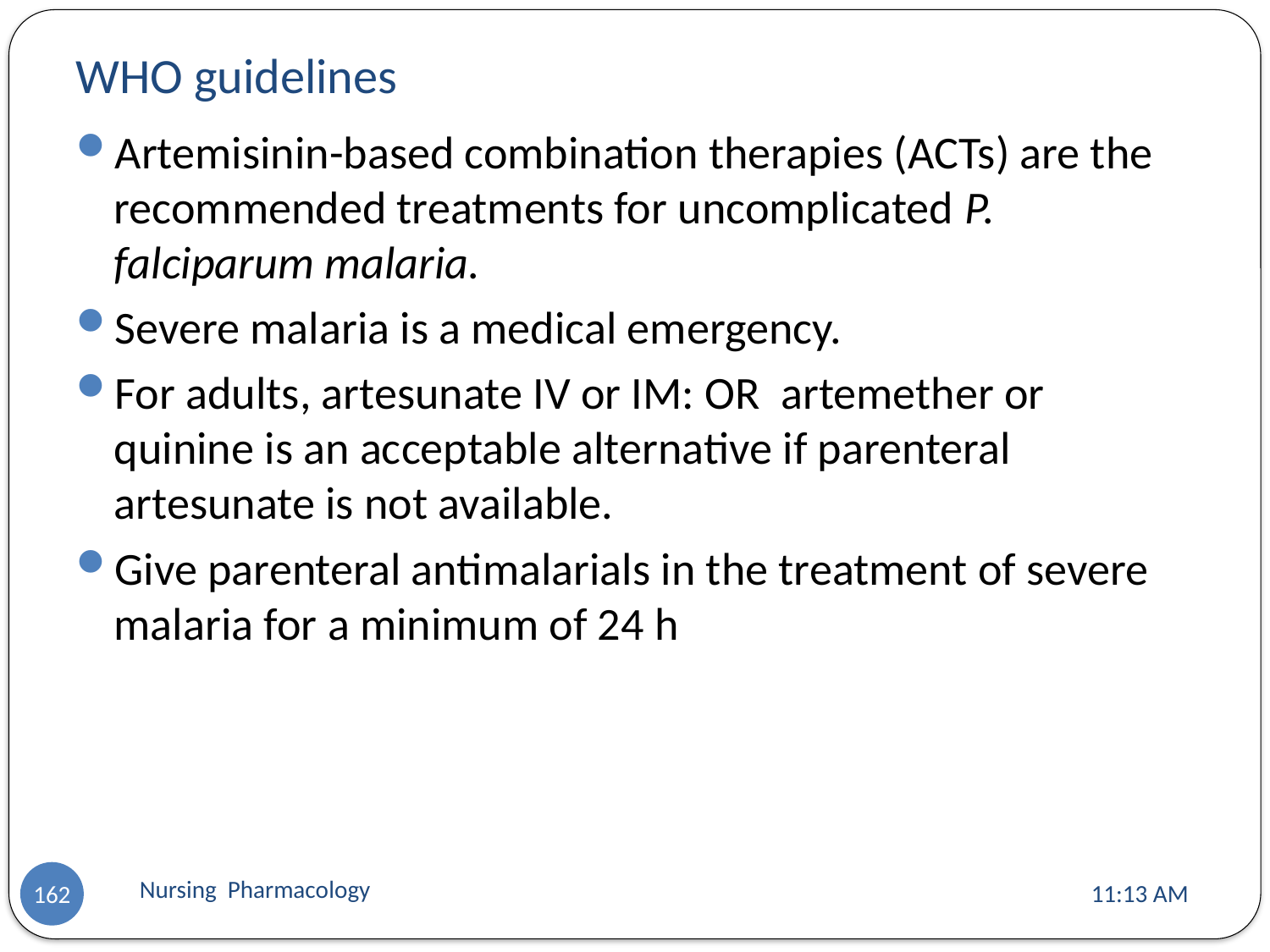

# WHO guidelines
Artemisinin-based combination therapies (ACTs) are the recommended treatments for uncomplicated P. falciparum malaria.
Severe malaria is a medical emergency.
For adults, artesunate IV or IM: OR  artemether or quinine is an acceptable alternative if parenteral artesunate is not available.
Give parenteral antimalarials in the treatment of severe malaria for a minimum of 24 h
Nursing  Pharmacology
11:13 AM
162